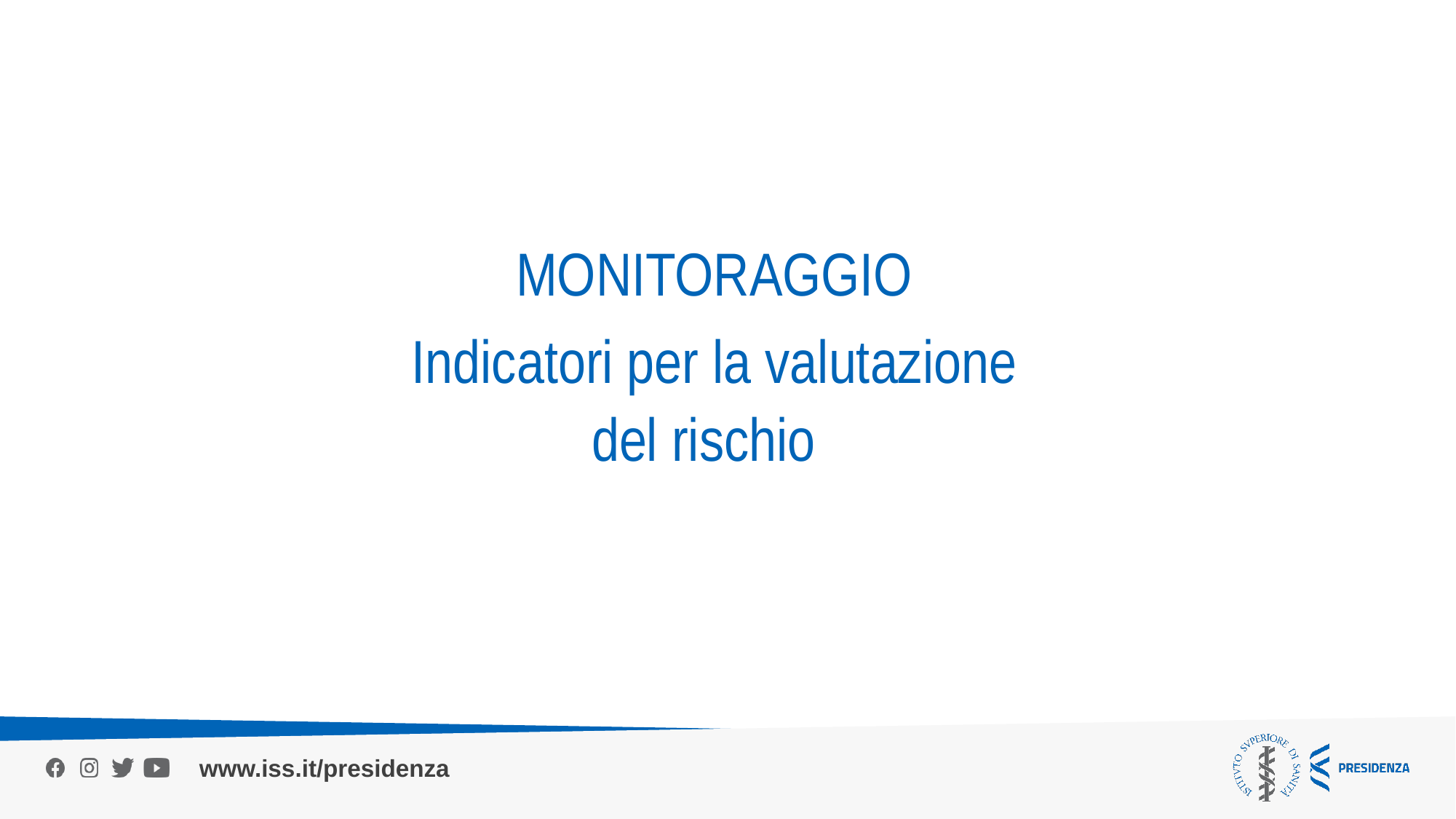

MONITORAGGIO
Indicatori per la valutazione del rischio